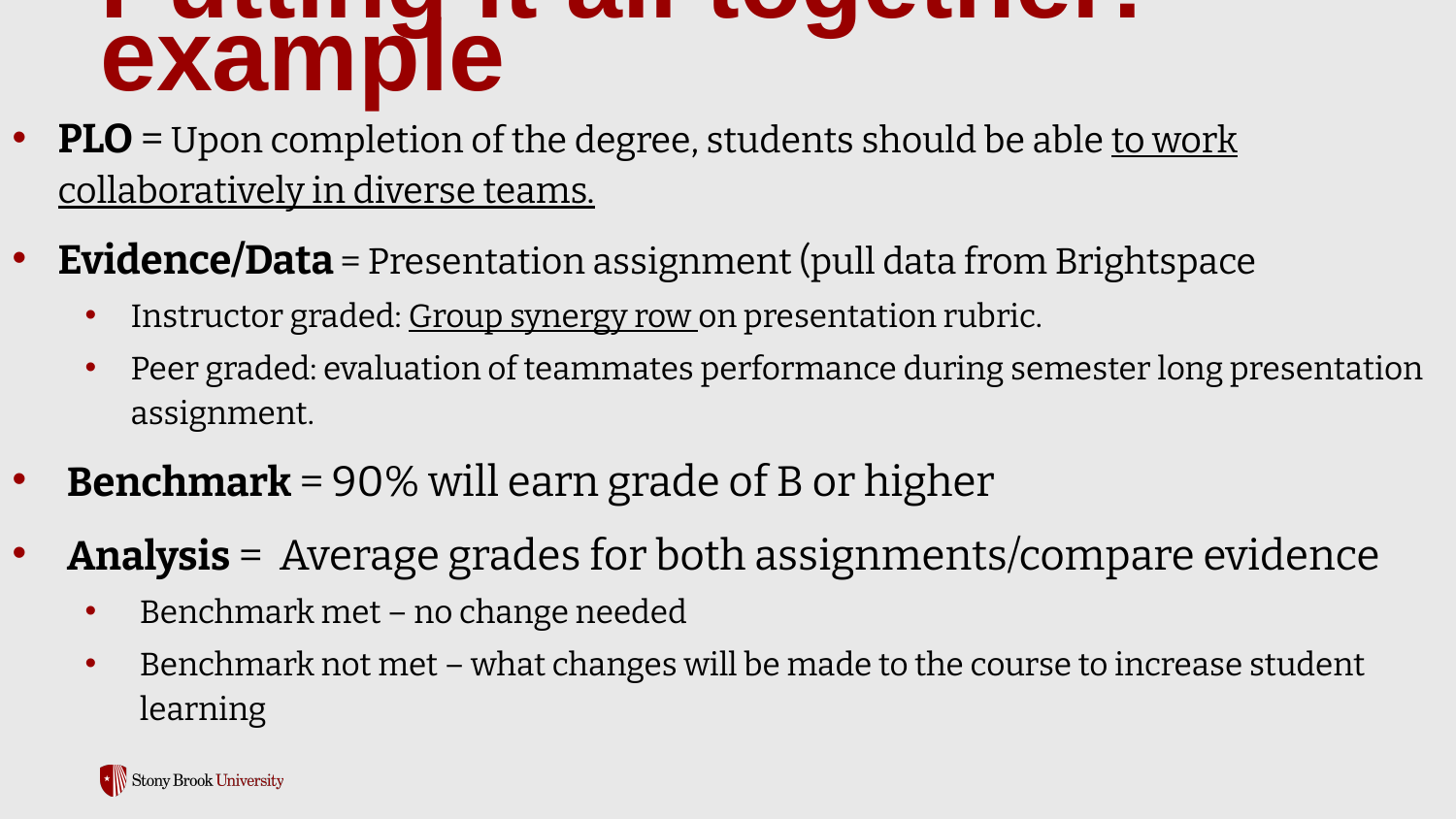

# Putting it all together: example
PLO = Upon completion of the degree, students should be able to work collaboratively in diverse teams.
Evidence/Data = Presentation assignment (pull data from Brightspace
Instructor graded: Group synergy row on presentation rubric.
Peer graded: evaluation of teammates performance during semester long presentation assignment.
Benchmark = 90% will earn grade of B or higher
Analysis =  Average grades for both assignments/compare evidence
Benchmark met – no change needed
Benchmark not met – what changes will be made to the course to increase student learning